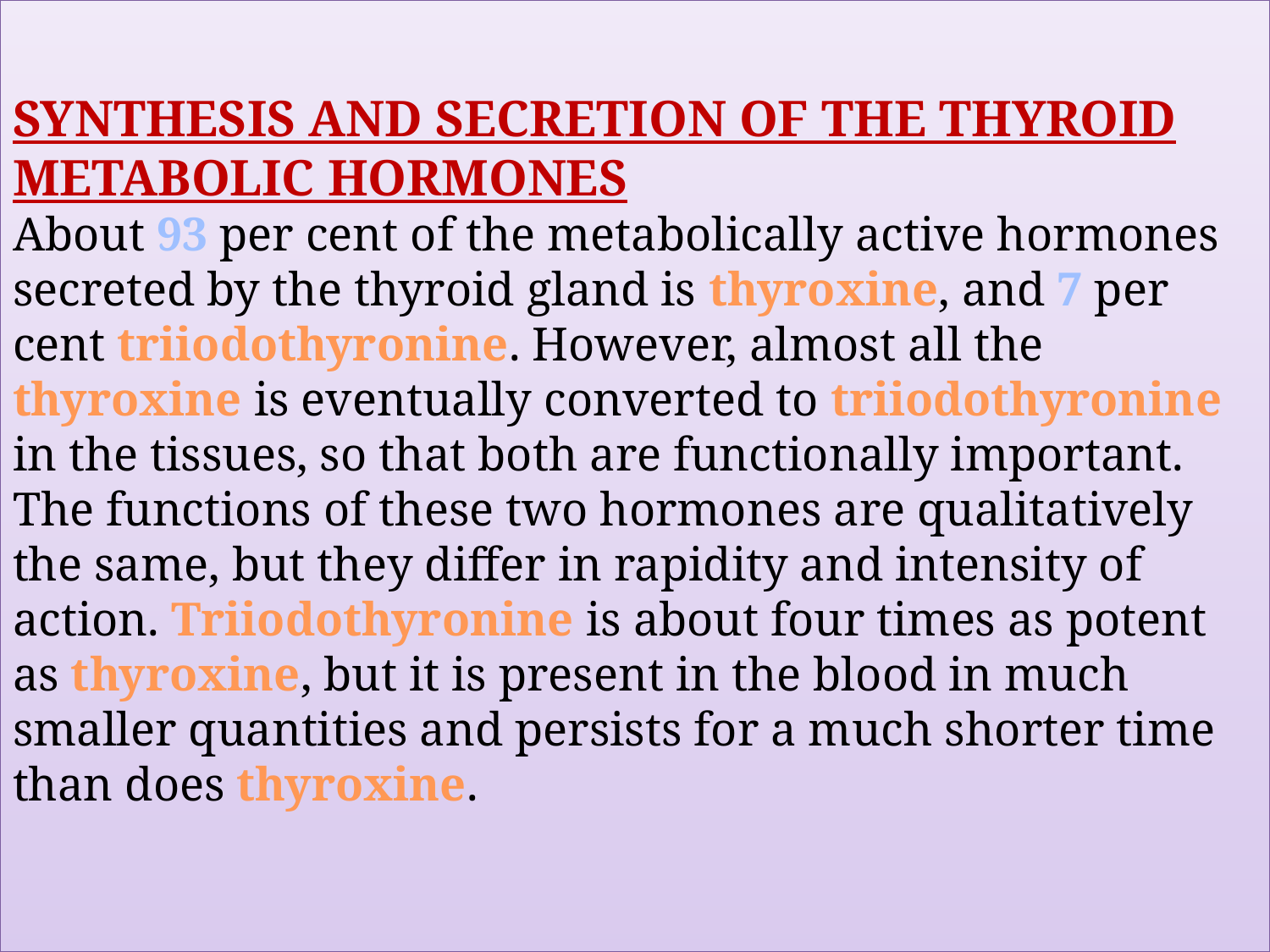

# Synthesis and Secretion of the Thyroid Metabolic Hormones About 93 per cent of the metabolically active hormones secreted by the thyroid gland is thyroxine, and 7 per cent triiodothyronine. However, almost all the thyroxine is eventually converted to triiodothyronine in the tissues, so that both are functionally important. The functions of these two hormones are qualitatively the same, but they differ in rapidity and intensity of action. Triiodothyronine is about four times as potent as thyroxine, but it is present in the blood in much smaller quantities and persists for a much shorter time than does thyroxine.